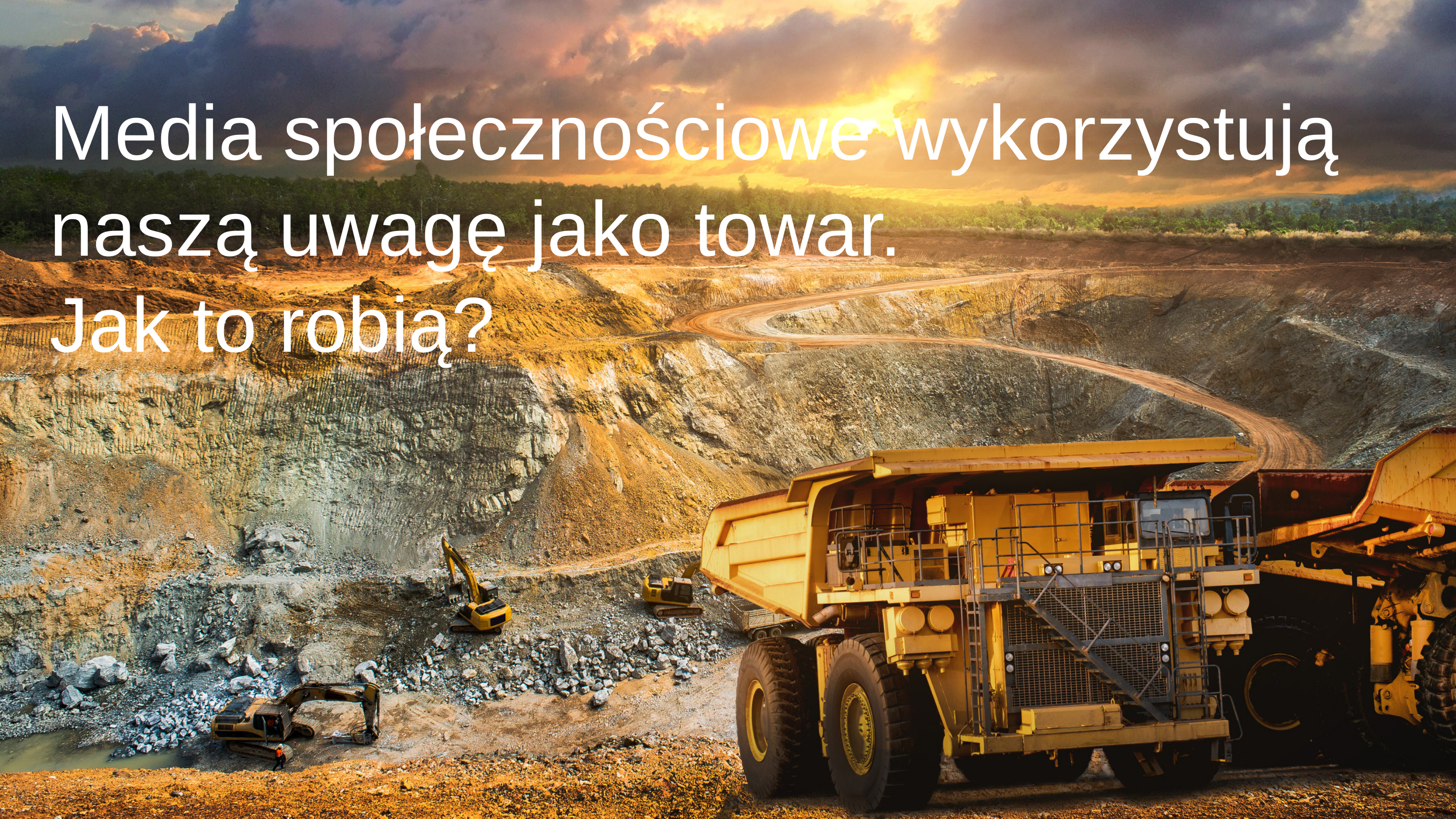

Media społecznościowe wykorzystują naszą uwagę jako towar.
Jak to robią?